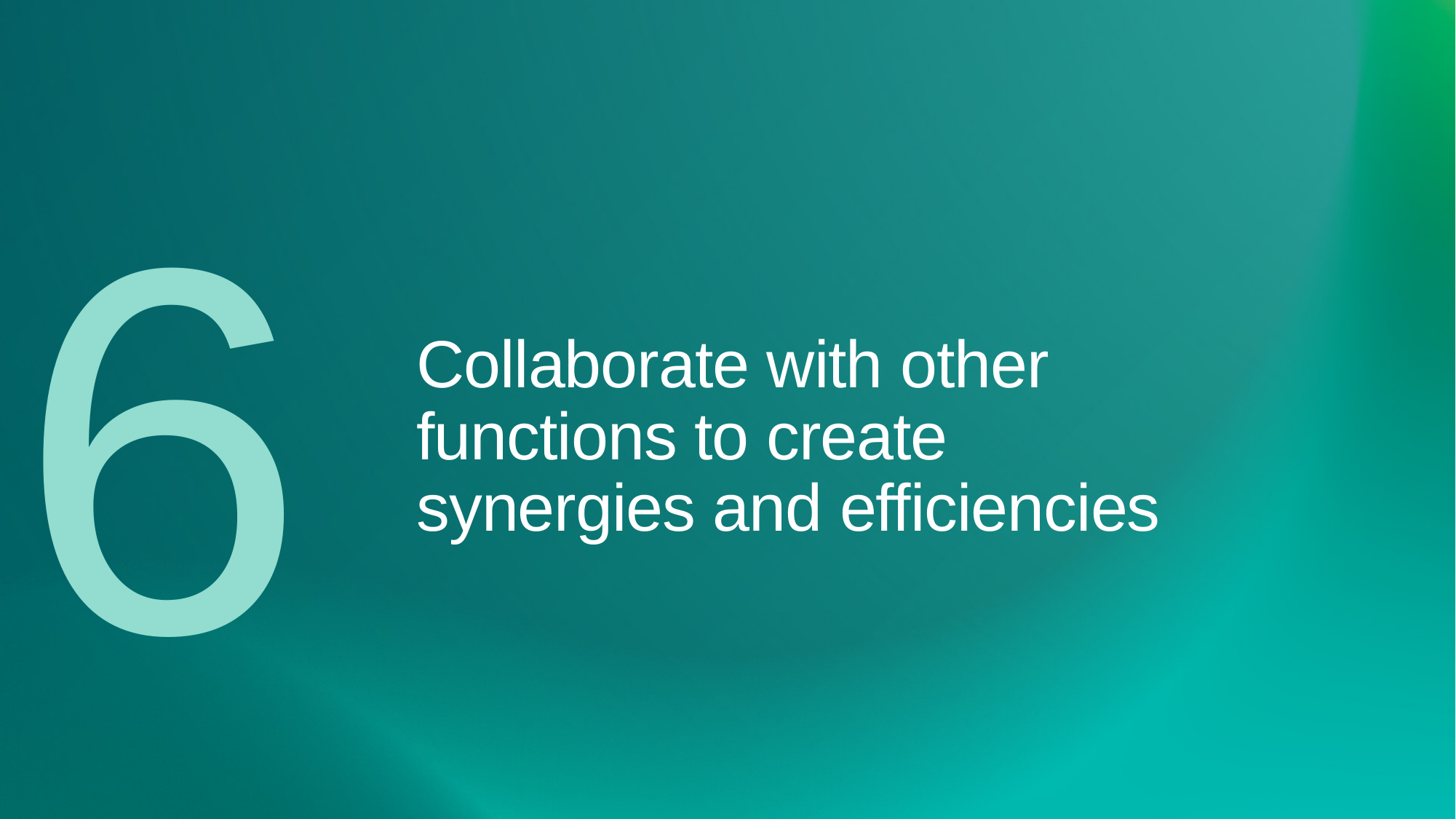

6
# Collaborate with other functions to create synergies and efficiencies